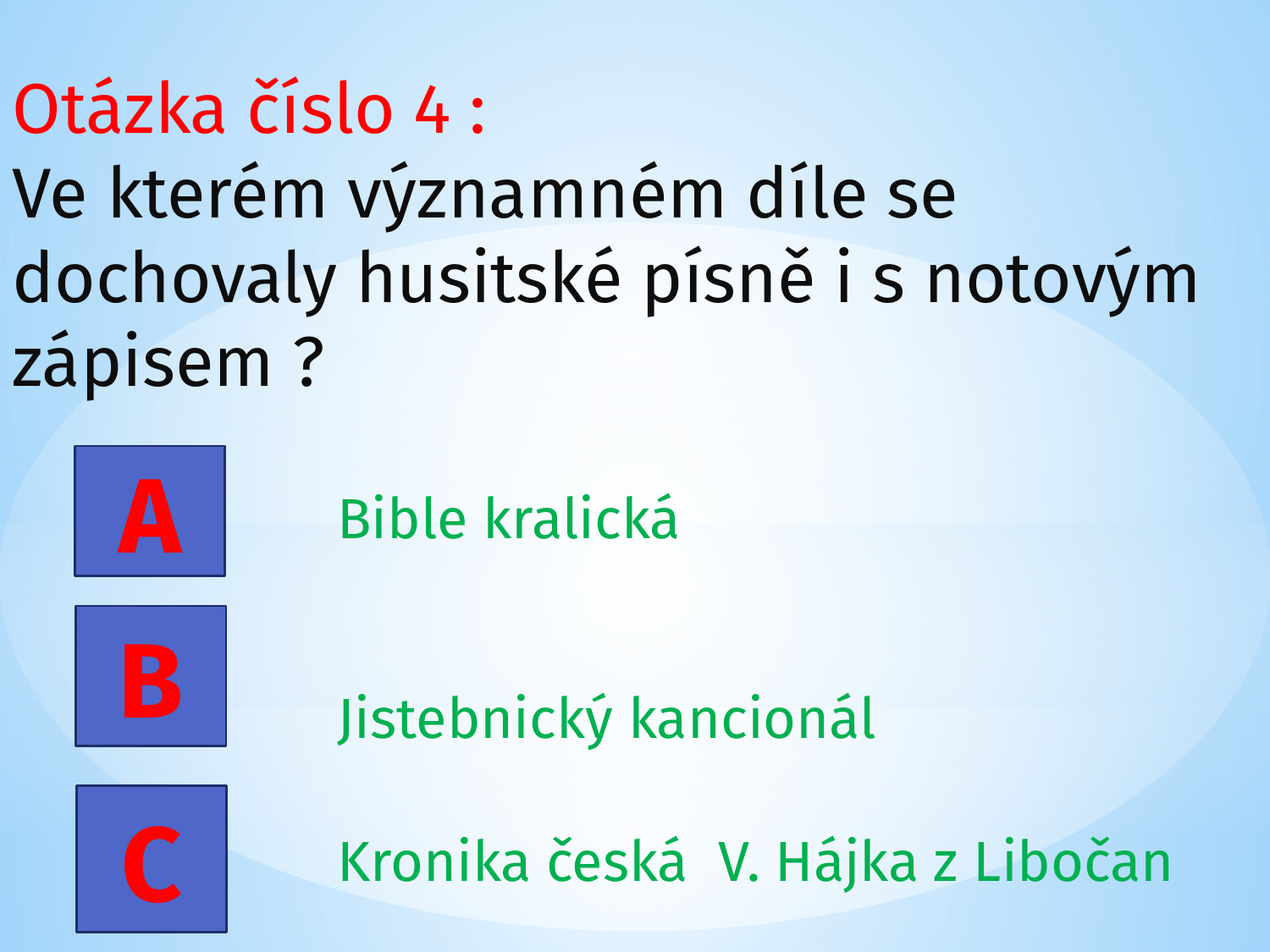

Otázka číslo 4 :
Ve kterém významném díle se dochovaly husitské písně i s notovým
zápisem ?
A
Bible kralická
B
Jistebnický kancionál
C
Kronika česká  V. Hájka z Libočan